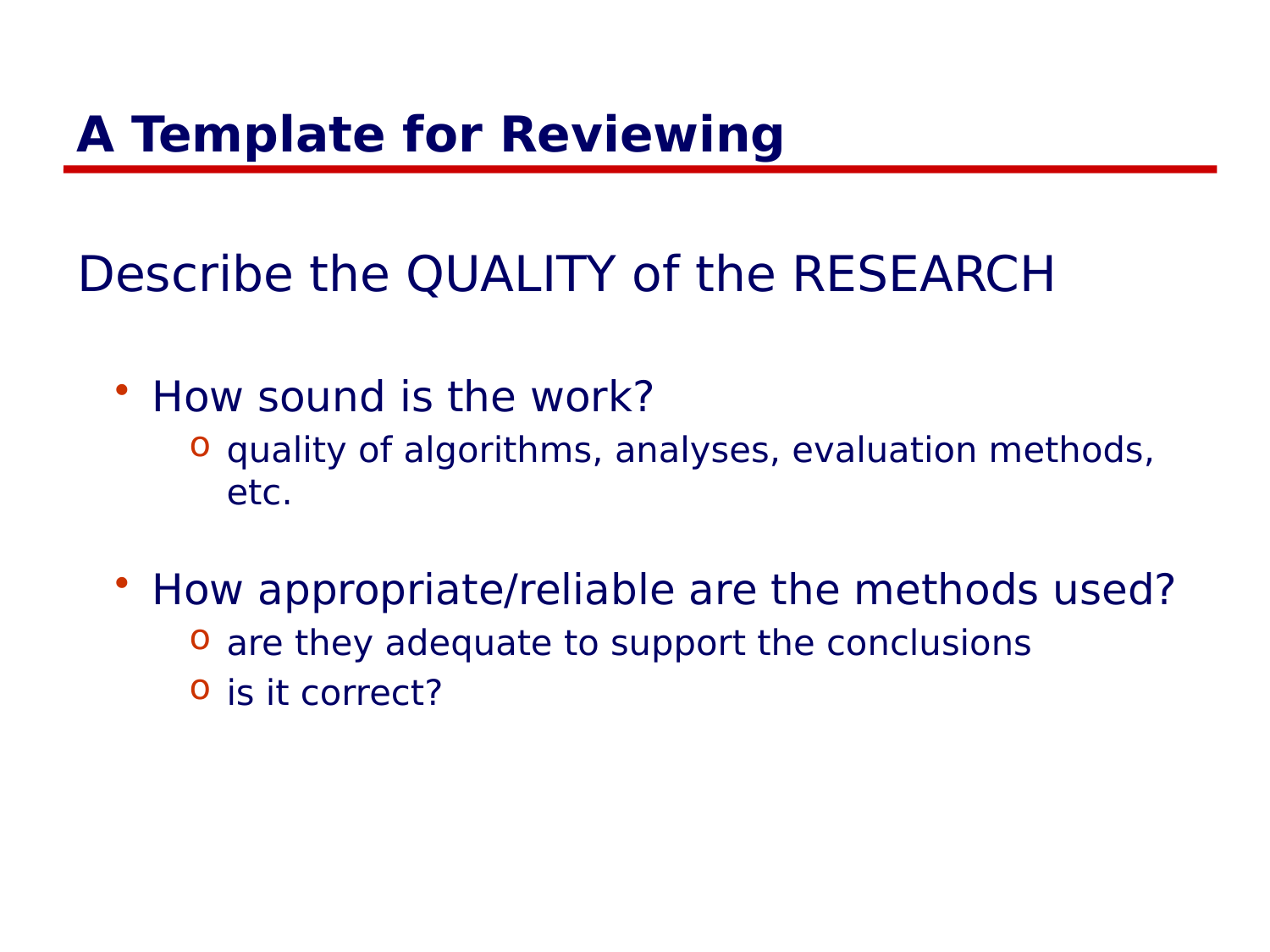

# A Template for Reviewing
Describe the QUALITY of the RESEARCH
How sound is the work?
quality of algorithms, analyses, evaluation methods, etc.
How appropriate/reliable are the methods used?
are they adequate to support the conclusions
is it correct?